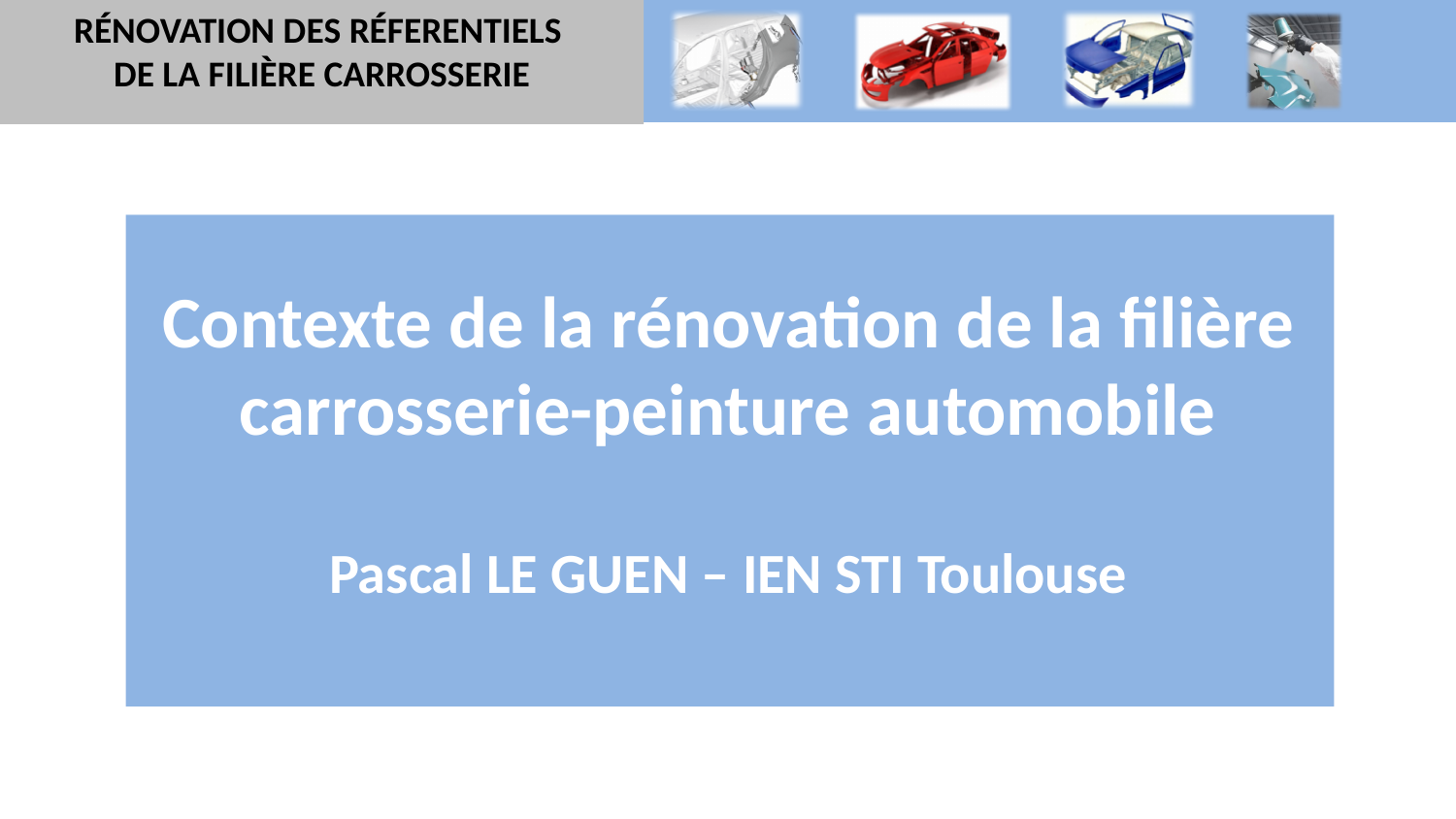

RÉNOVATION DES RÉFERENTIELS
DE LA FILIÈRE CARROSSERIE
Contexte de la rénovation de la filière carrosserie-peinture automobile

Pascal LE GUEN – IEN STI Toulouse